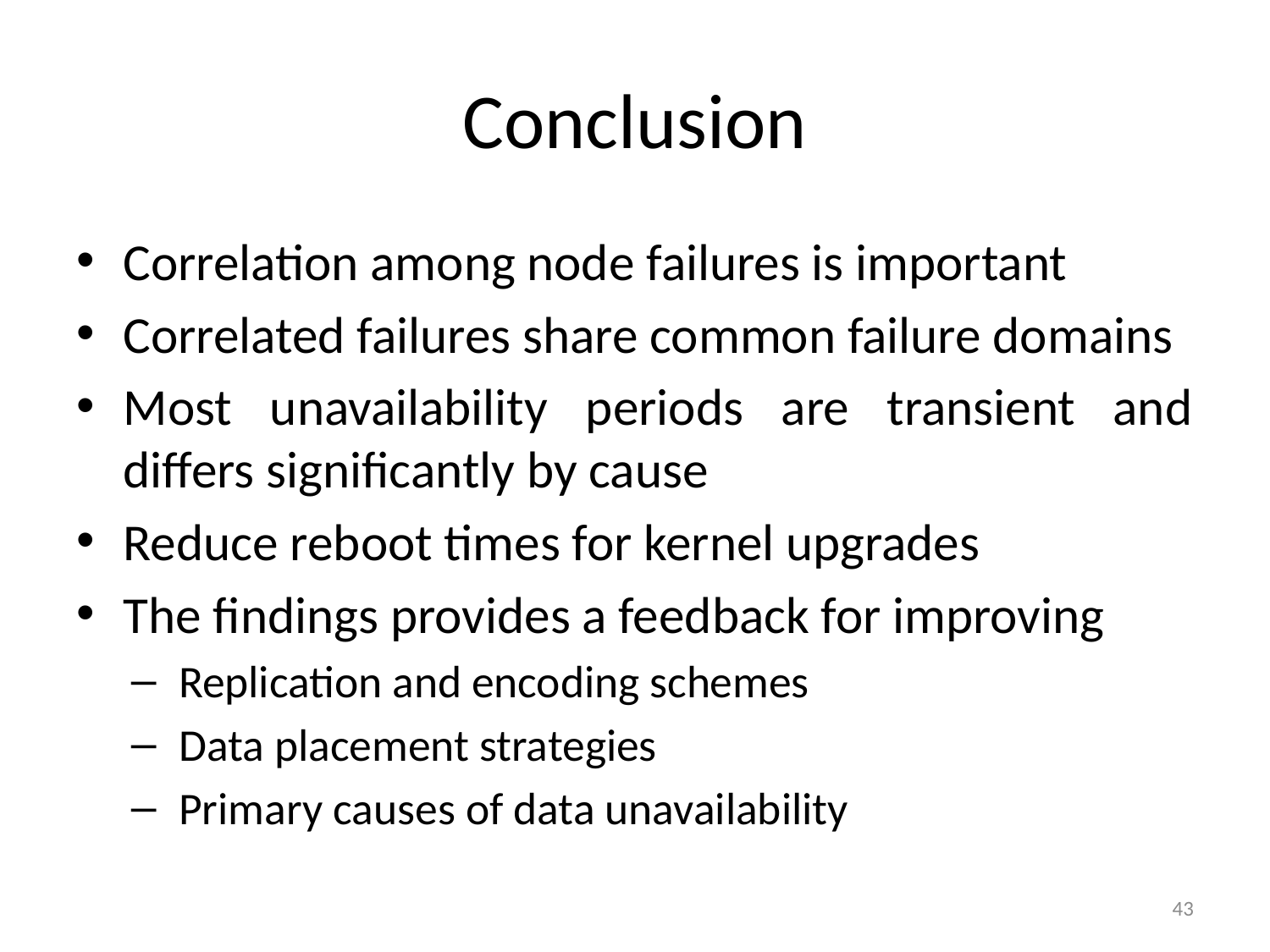

# Conclusion
Correlation among node failures is important
Correlated failures share common failure domains
Most unavailability periods are transient and differs significantly by cause
Reduce reboot times for kernel upgrades
The findings provides a feedback for improving
Replication and encoding schemes
Data placement strategies
Primary causes of data unavailability

43